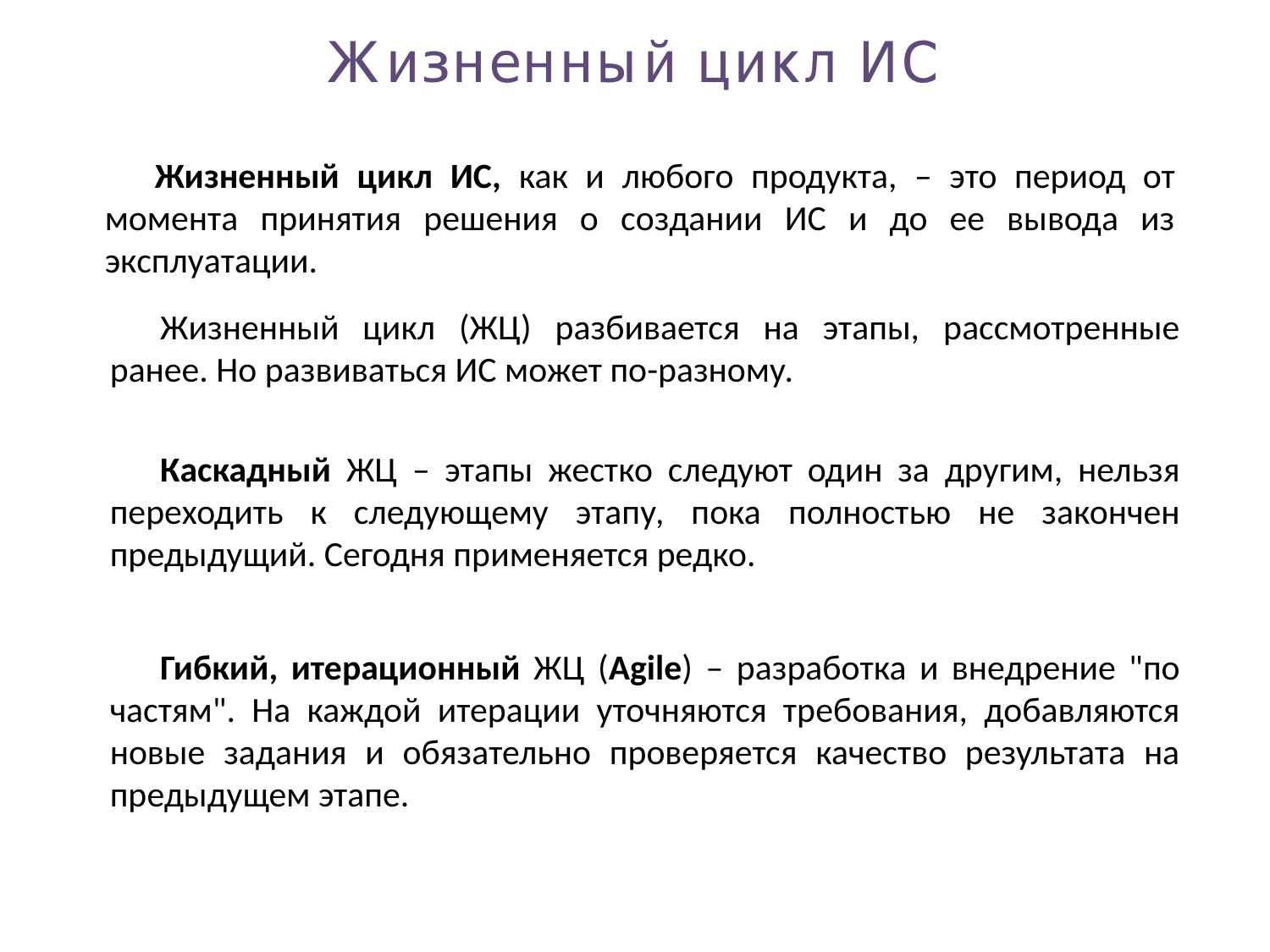

# Жизненный цикл ИС
Жизненный цикл ИС, как и любого продукта, – это период от момента принятия решения о создании ИС и до ее вывода из эксплуатации.
Жизненный цикл (ЖЦ) разбивается на этапы, рассмотренные ранее. Но развиваться ИС может по-разному.
Каскадный ЖЦ – этапы жестко следуют один за другим, нельзя переходить к следующему этапу, пока полностью не закончен предыдущий. Сегодня применяется редко.
Гибкий, итерационный ЖЦ (Agile) – разработка и внедрение "по частям". На каждой итерации уточняются требования, добавляются новые задания и обязательно проверяется качество результата на предыдущем этапе.